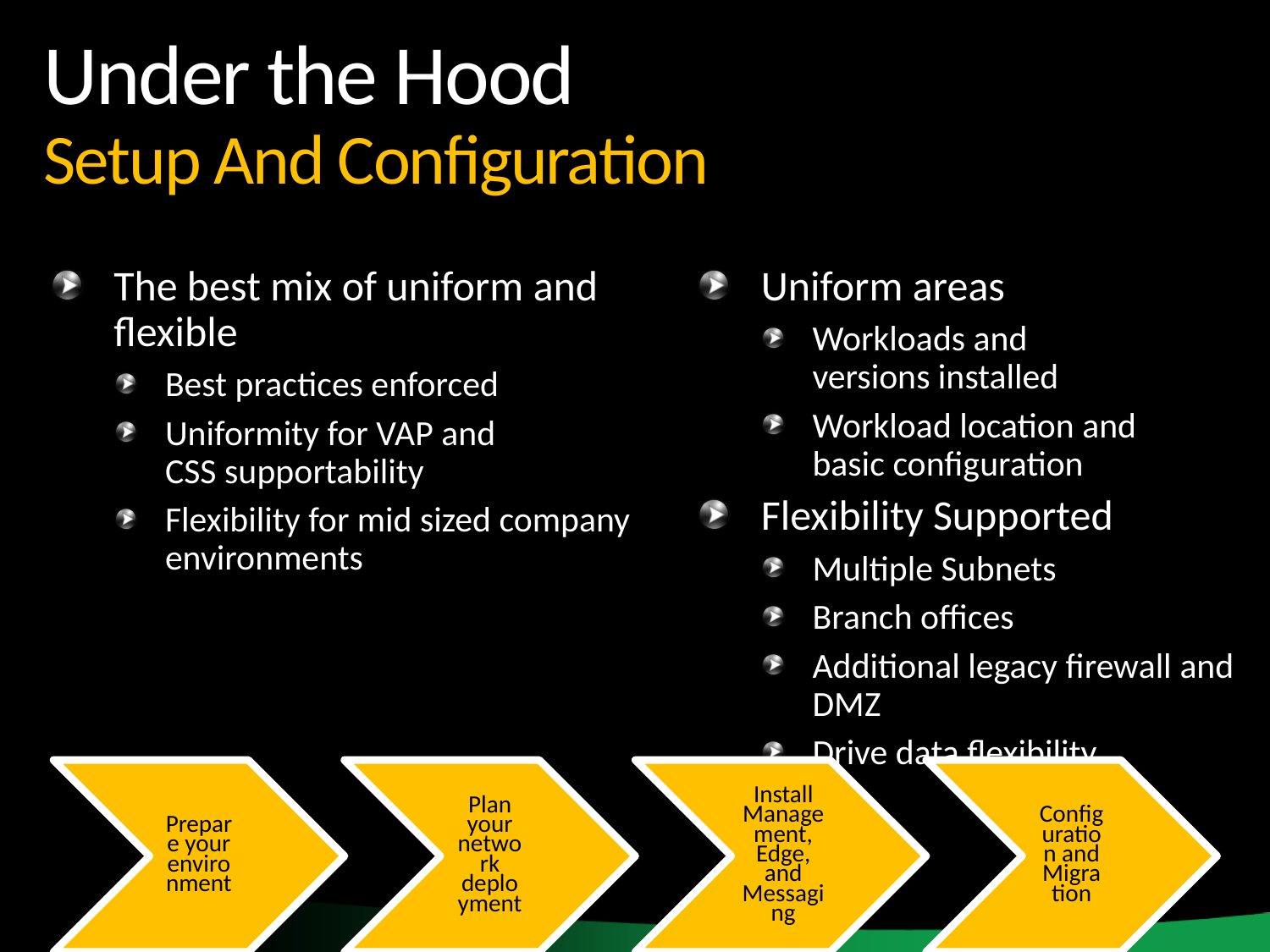

Under the Hood
Setup And Configuration

The best mix of uniform and flexible
Best practices enforced
Uniformity for VAP and CSS supportability
Flexibility for mid sized company environments
Uniform areas
Workloads and versions installed
Workload location and basic configuration
Flexibility Supported
Multiple Subnets
Branch offices
Additional legacy firewall and DMZ
Drive data flexibility
Prepare your environment
Install Management, Edge, and Messaging
Plan your network deployment
Configuration and Migration